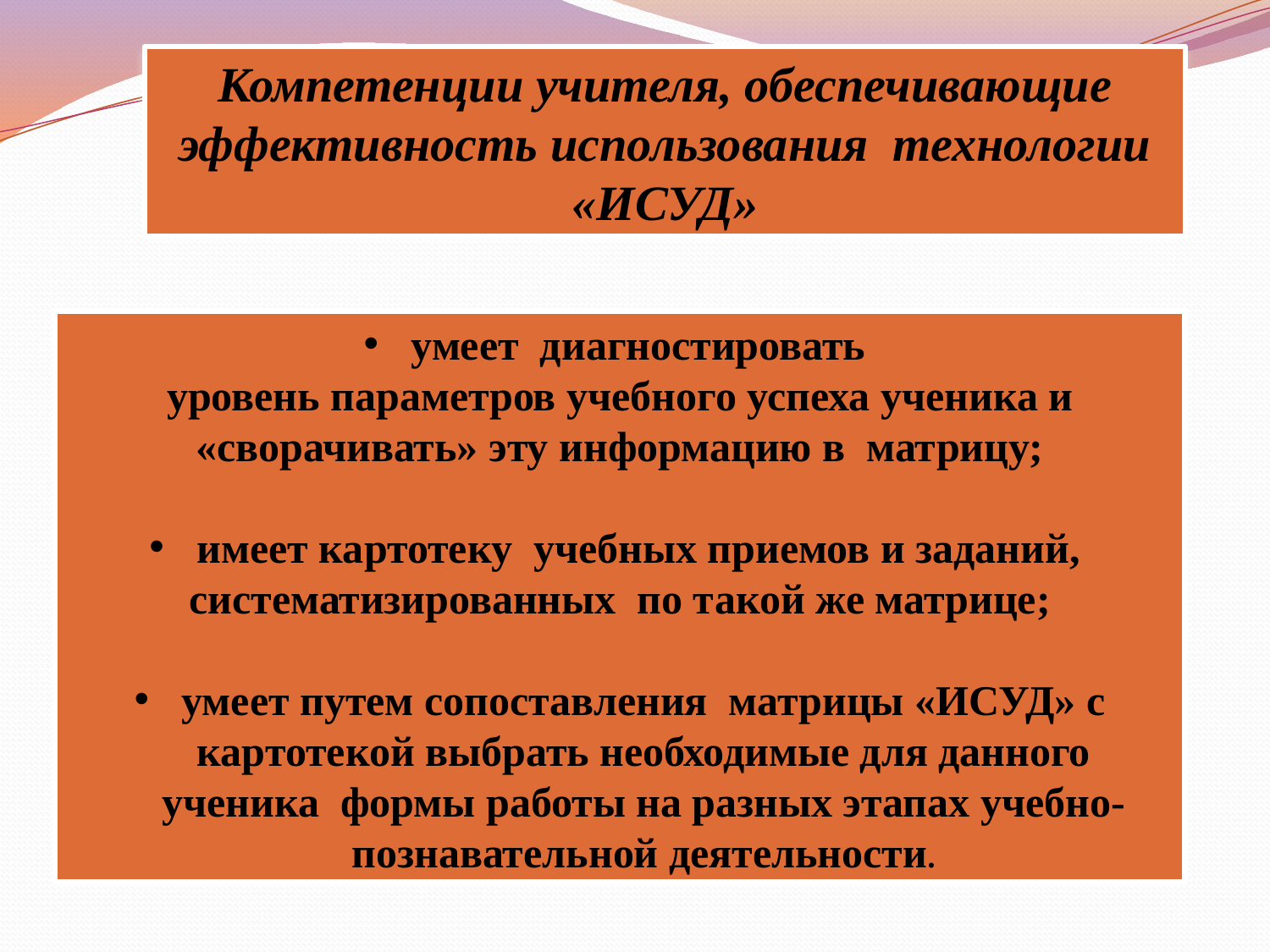

Компетенции учителя, обеспечивающие эффективность использования  технологии «ИСУД»
умеет  диагностировать
уровень параметров учебного успеха ученика и «сворачивать» эту информацию в  матрицу;

имеет картотеку  учебных приемов и заданий,
систематизированных  по такой же матрице;

умеет путем сопоставления  матрицы «ИСУД» с картотекой выбрать необходимые для данного ученика  формы работы на разных этапах учебно-познавательной деятельности.